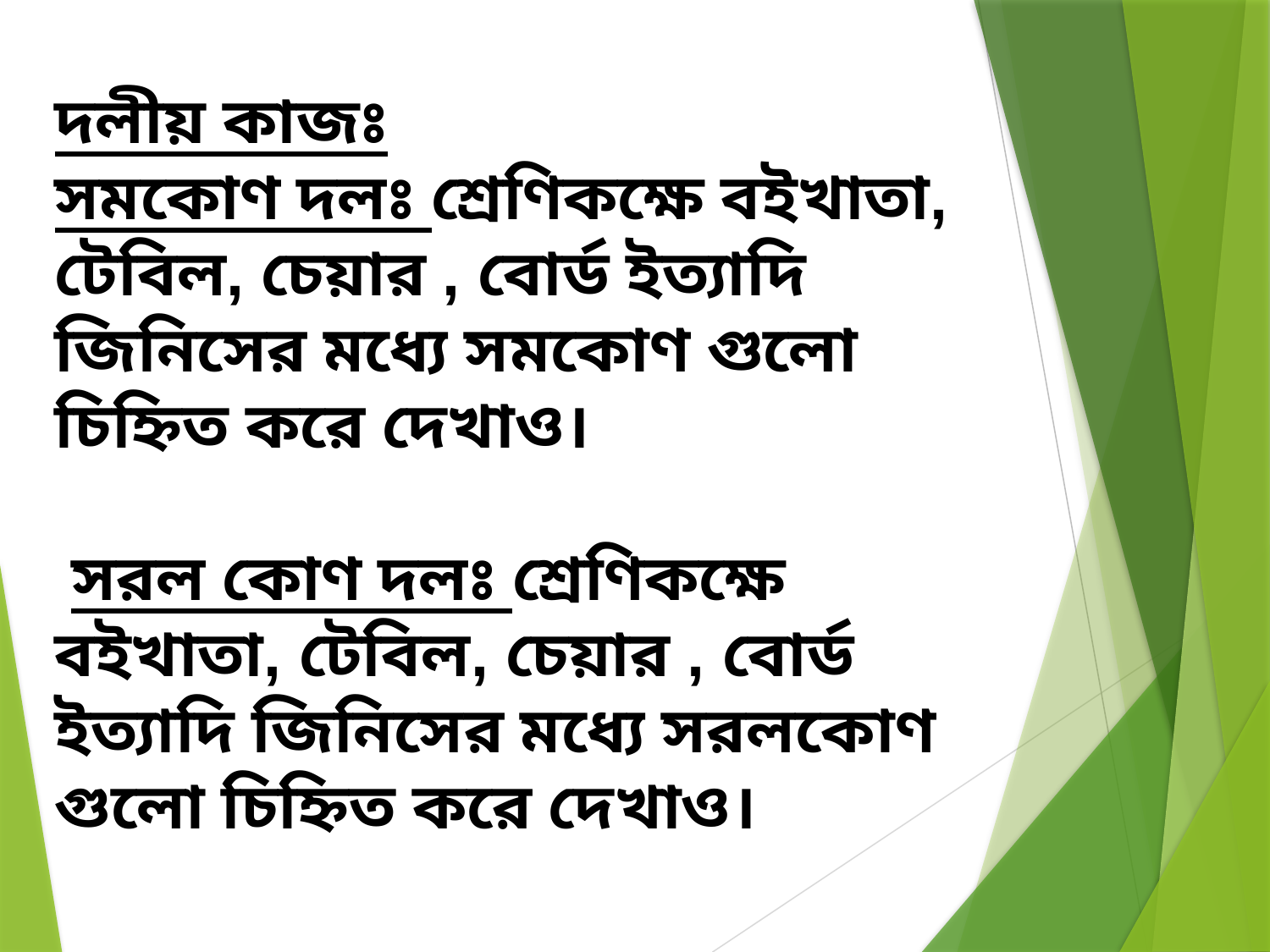

দলীয় কাজঃ
সমকোণ দলঃ শ্রেণিকক্ষে বইখাতা, টেবিল, চেয়ার , বোর্ড ইত্যাদি জিনিসের মধ্যে সমকোণ গুলো চিহ্নিত করে দেখাও।

 সরল কোণ দলঃ শ্রেণিকক্ষে বইখাতা, টেবিল, চেয়ার , বোর্ড ইত্যাদি জিনিসের মধ্যে সরলকোণ গুলো চিহ্নিত করে দেখাও।